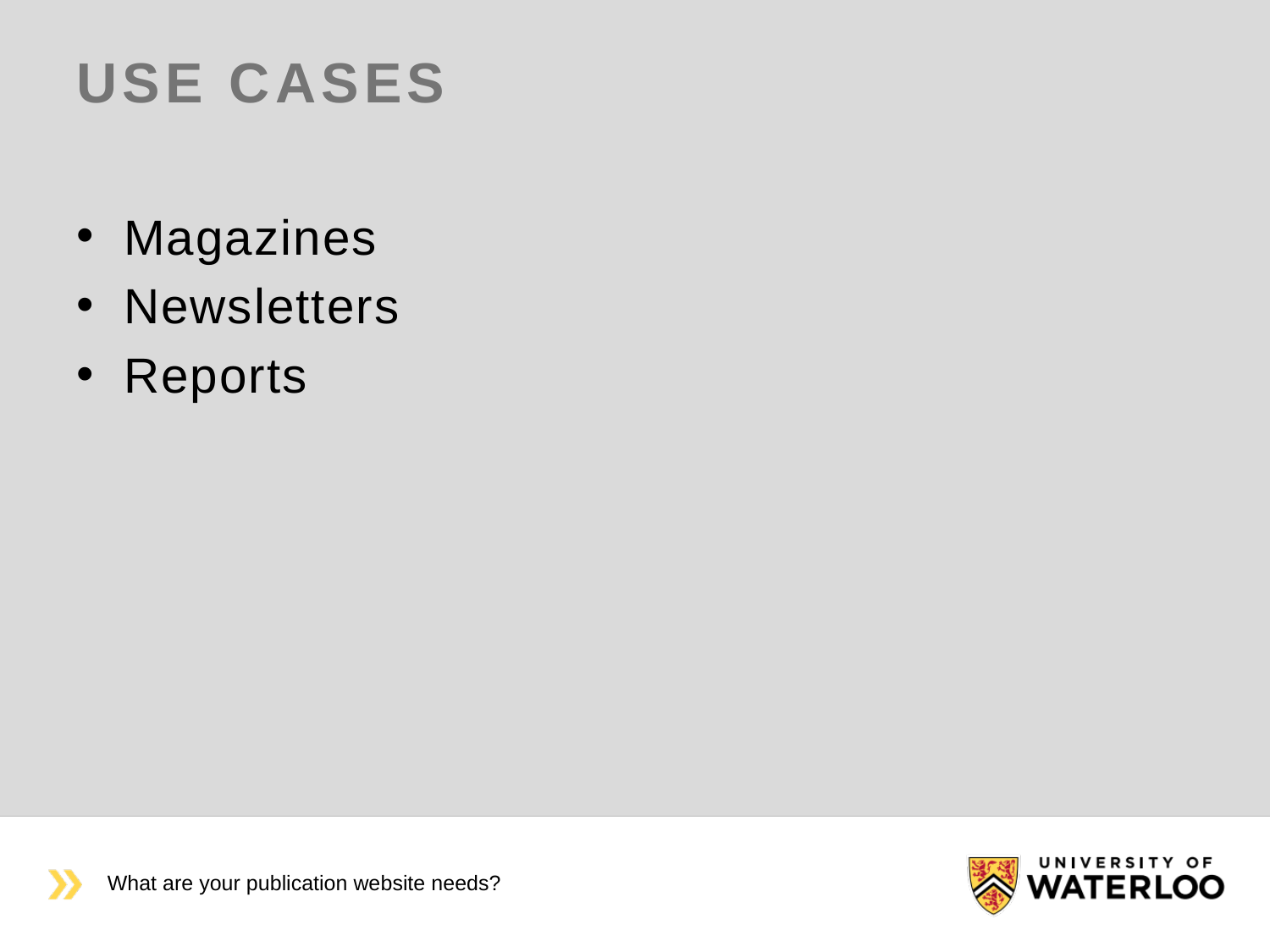

# Use Cases
Magazines
Newsletters
Reports
What are your publication website needs?